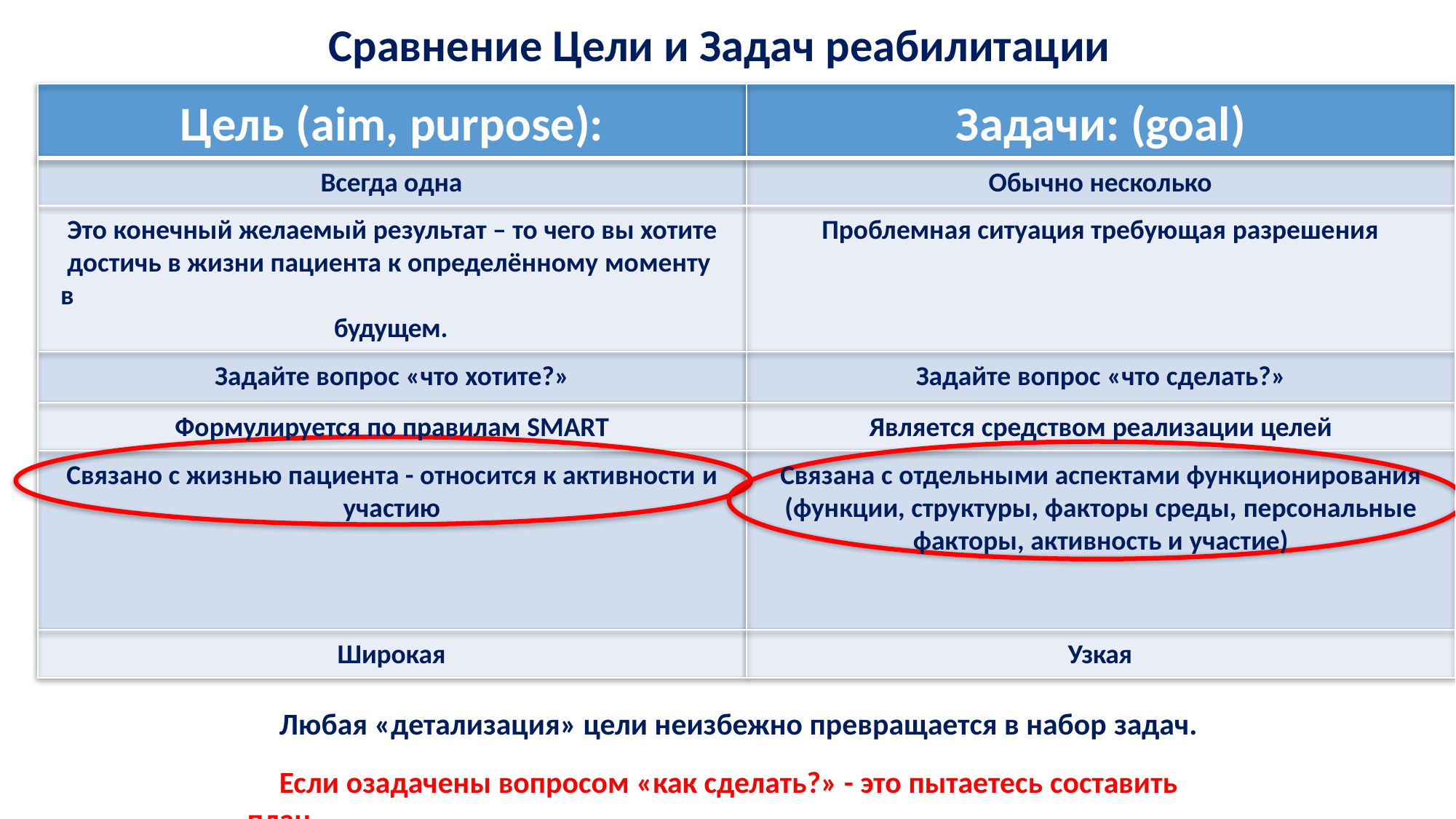

Сравнение Цели и Задач реабилитации

Цель (aim, purpose):	Задачи: (goal)

Всегда одна	Обычно несколько

Это конечный желаемый результат – то чего вы хотите
достичь в жизни пациента к определённому моменту в
будущем.
Проблемная ситуация требующая разрешения

Задайте вопрос «что хотите?»	Задайте вопрос «что сделать?»

Формулируется по правилам SMART	Является средством реализации целей

Связано с жизнью пациента - относится к активности и
участию
Связана с отдельными аспектами функционирования
(функции, структуры, факторы среды, персональные
факторы, активность и участие)

Широкая	Узкая

Любая «детализация» цели неизбежно превращается в набор задач.

Если озадачены вопросом «как сделать?» - это пытаетесь составить план.